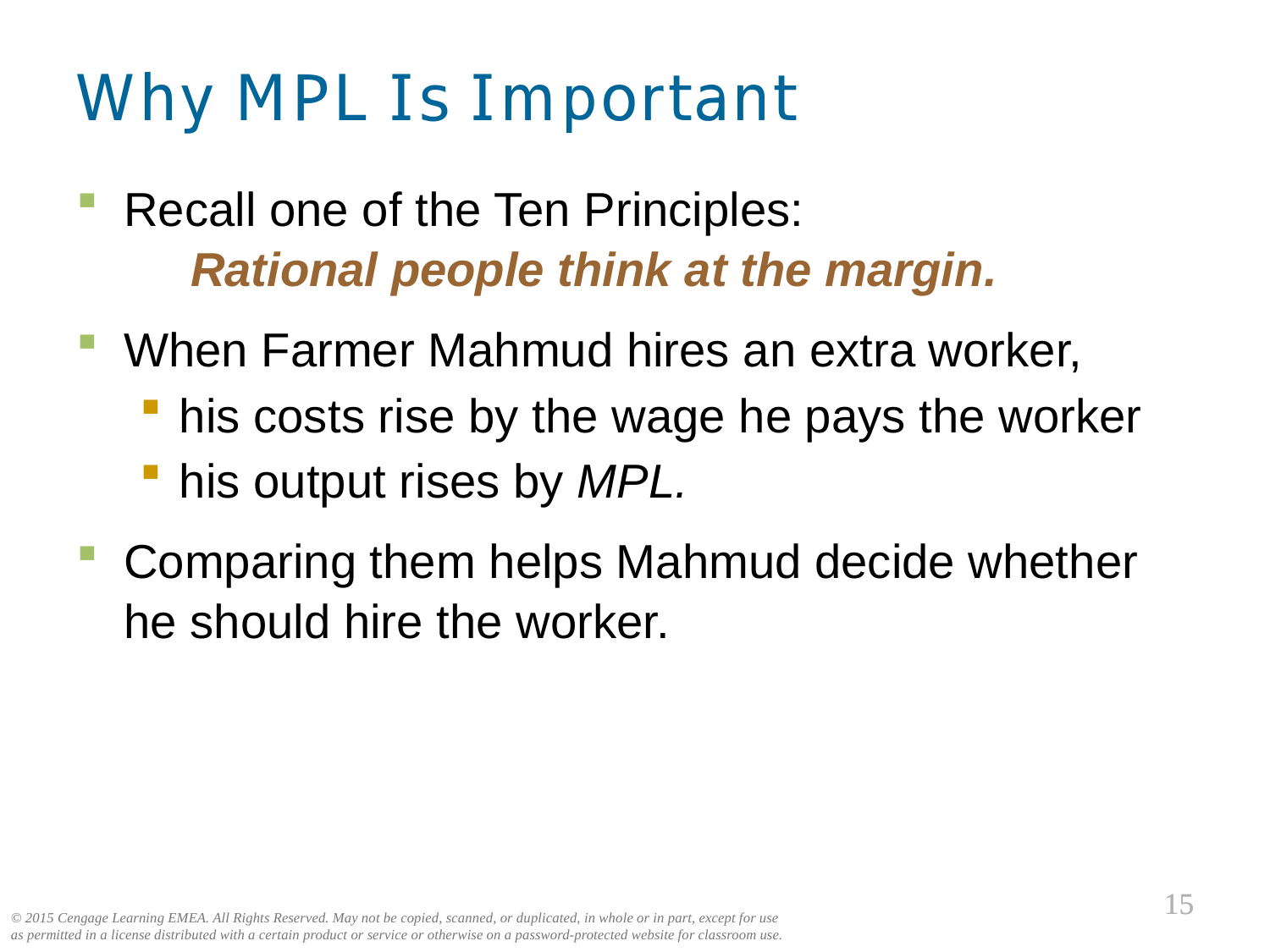

# Why MPL Is Important
Recall one of the Ten Principles:
     Rational people think at the margin.
When Farmer Mahmud hires an extra worker,
his costs rise by the wage he pays the worker
his output rises by MPL.
Comparing them helps Mahmud decide whether he should hire the worker.